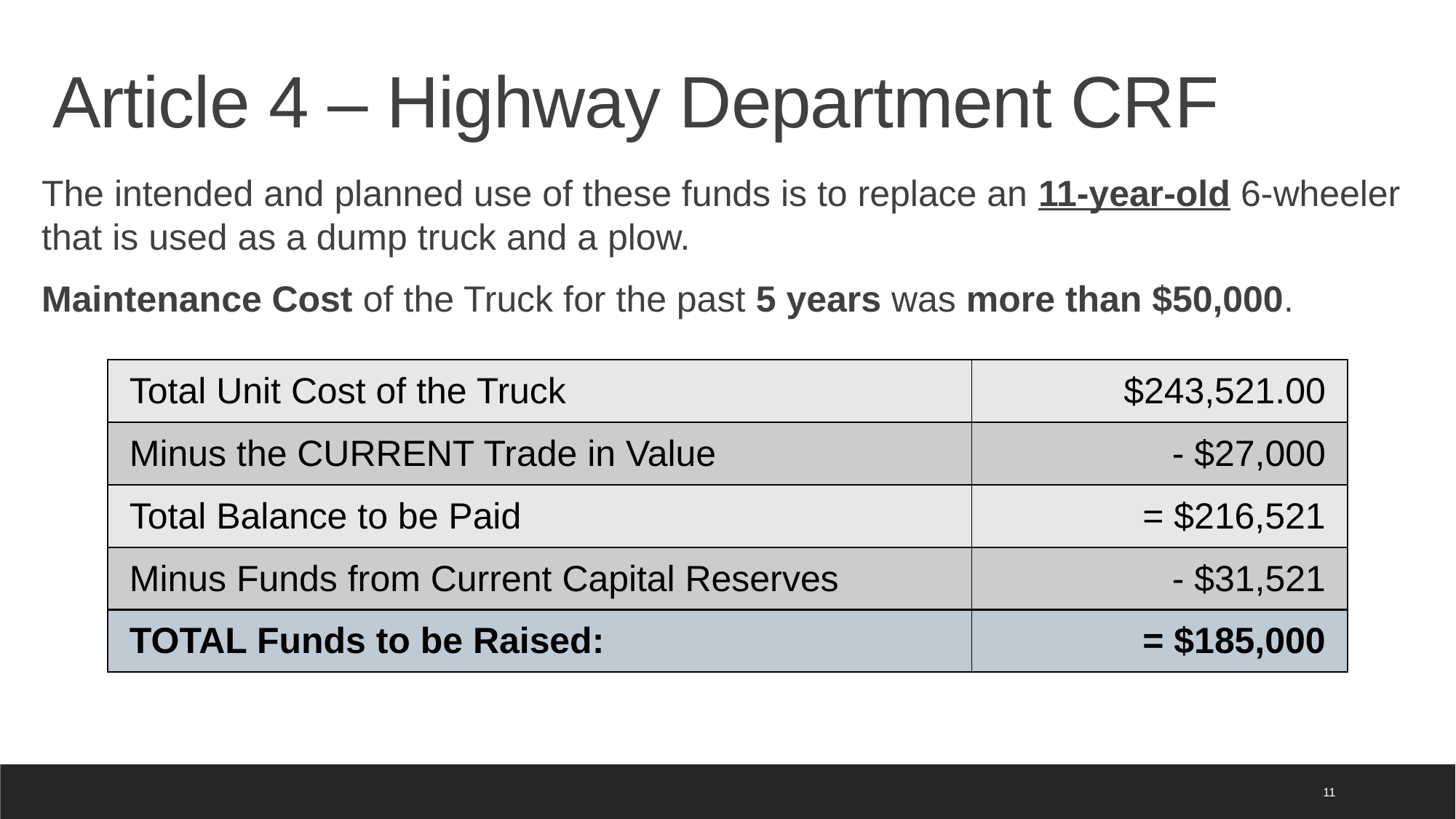

Article 4 – Highway Department CRF
The intended and planned use of these funds is to replace an 11-year-old 6-wheeler that is used as a dump truck and a plow.
Maintenance Cost of the Truck for the past 5 years was more than $50,000.

| Total Unit Cost of the Truck | $243,521.00 |
| --- | --- |
| Minus the CURRENT Trade in Value | - $27,000 |
| Total Balance to be Paid | = $216,521 |
| Minus Funds from Current Capital Reserves | - $31,521 |
| TOTAL Funds to be Raised: | = $185,000 |
11